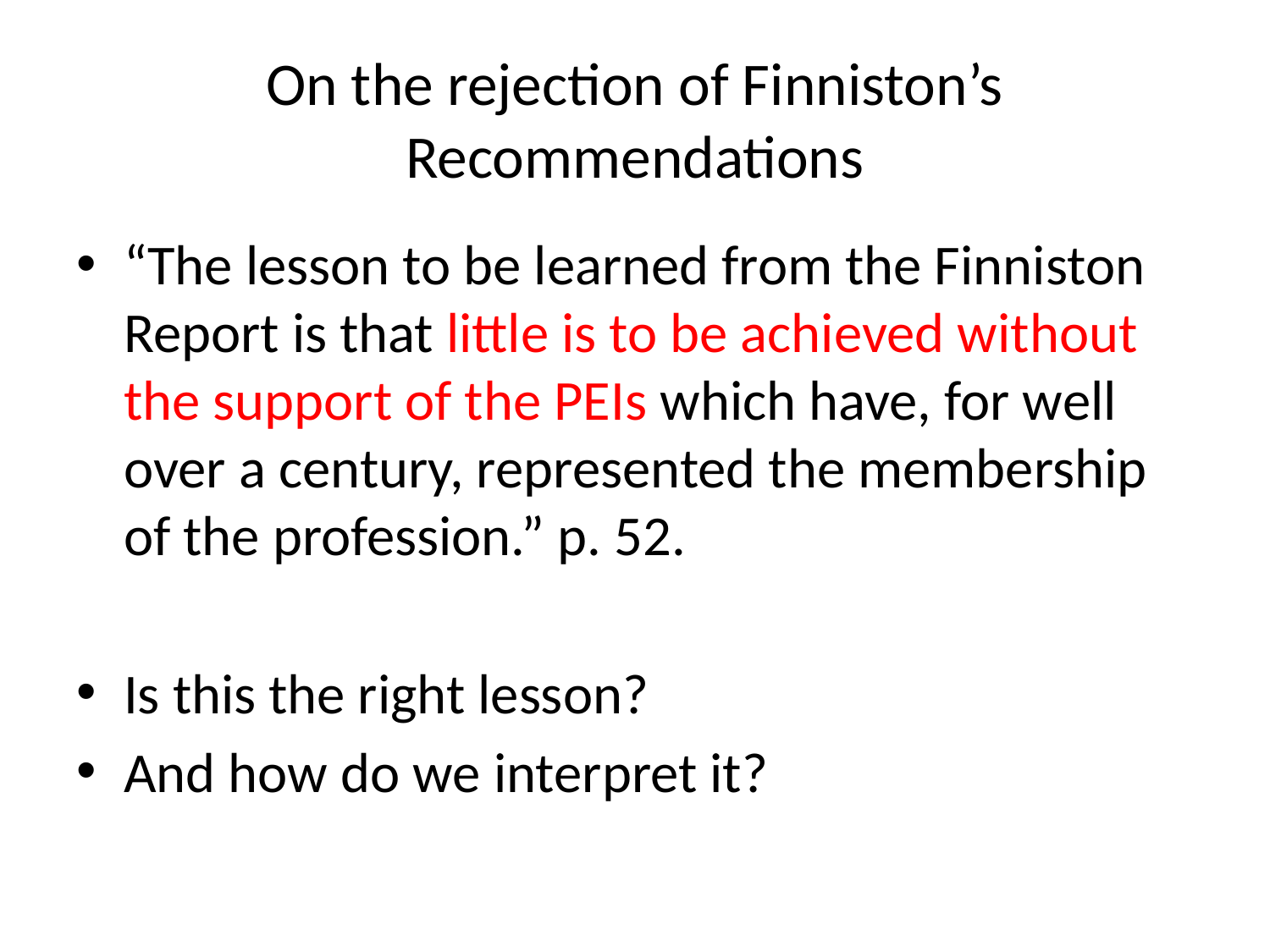

# On the rejection of Finniston’s Recommendations
“The lesson to be learned from the Finniston Report is that little is to be achieved without the support of the PEIs which have, for well over a century, represented the membership of the profession.” p. 52.

Is this the right lesson?
And how do we interpret it?